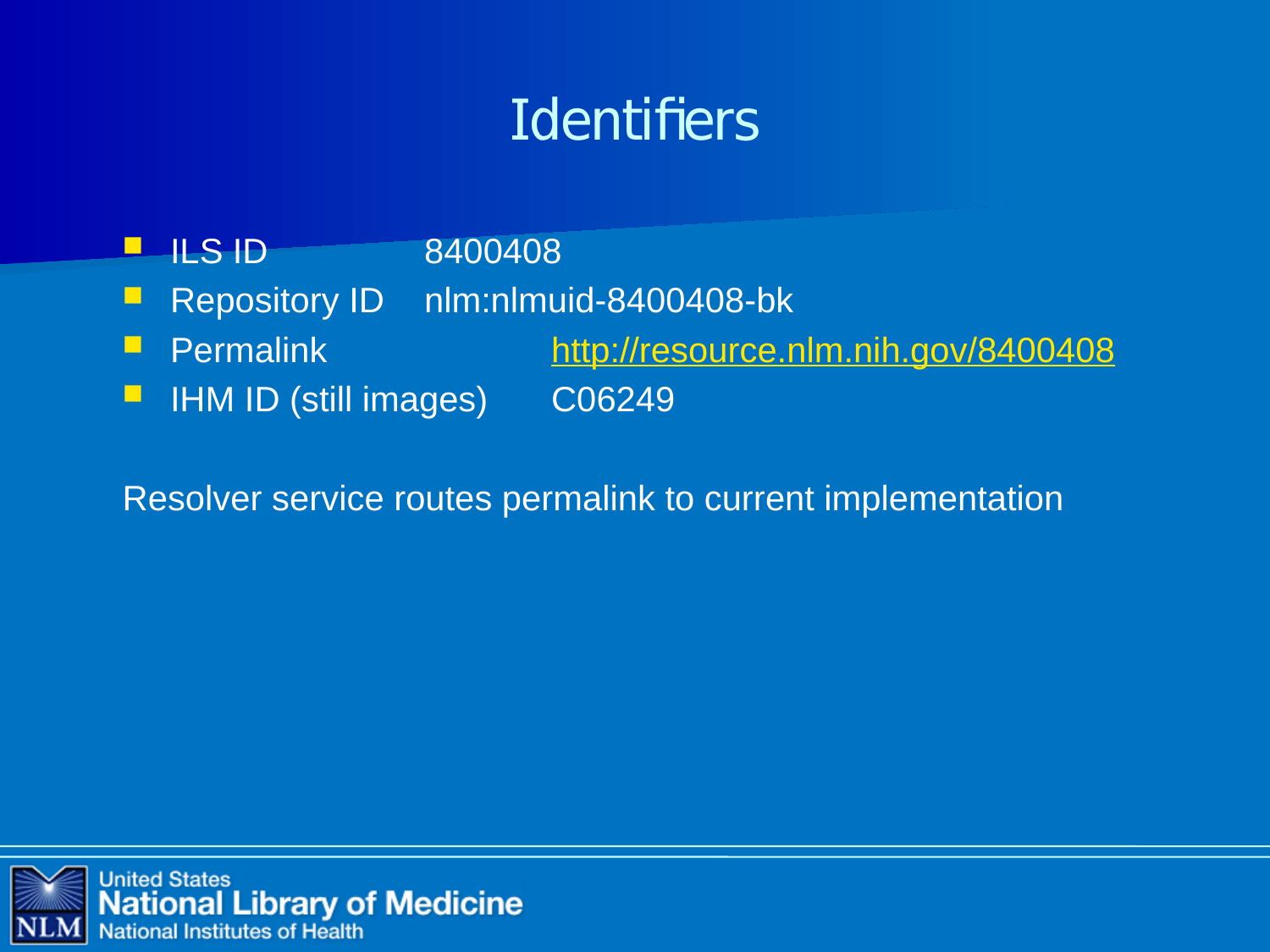

# Identifiers
ILS ID		8400408
Repository ID	nlm:nlmuid-8400408-bk
Permalink		http://resource.nlm.nih.gov/8400408
IHM ID (still images)	C06249

Resolver service routes permalink to current implementation